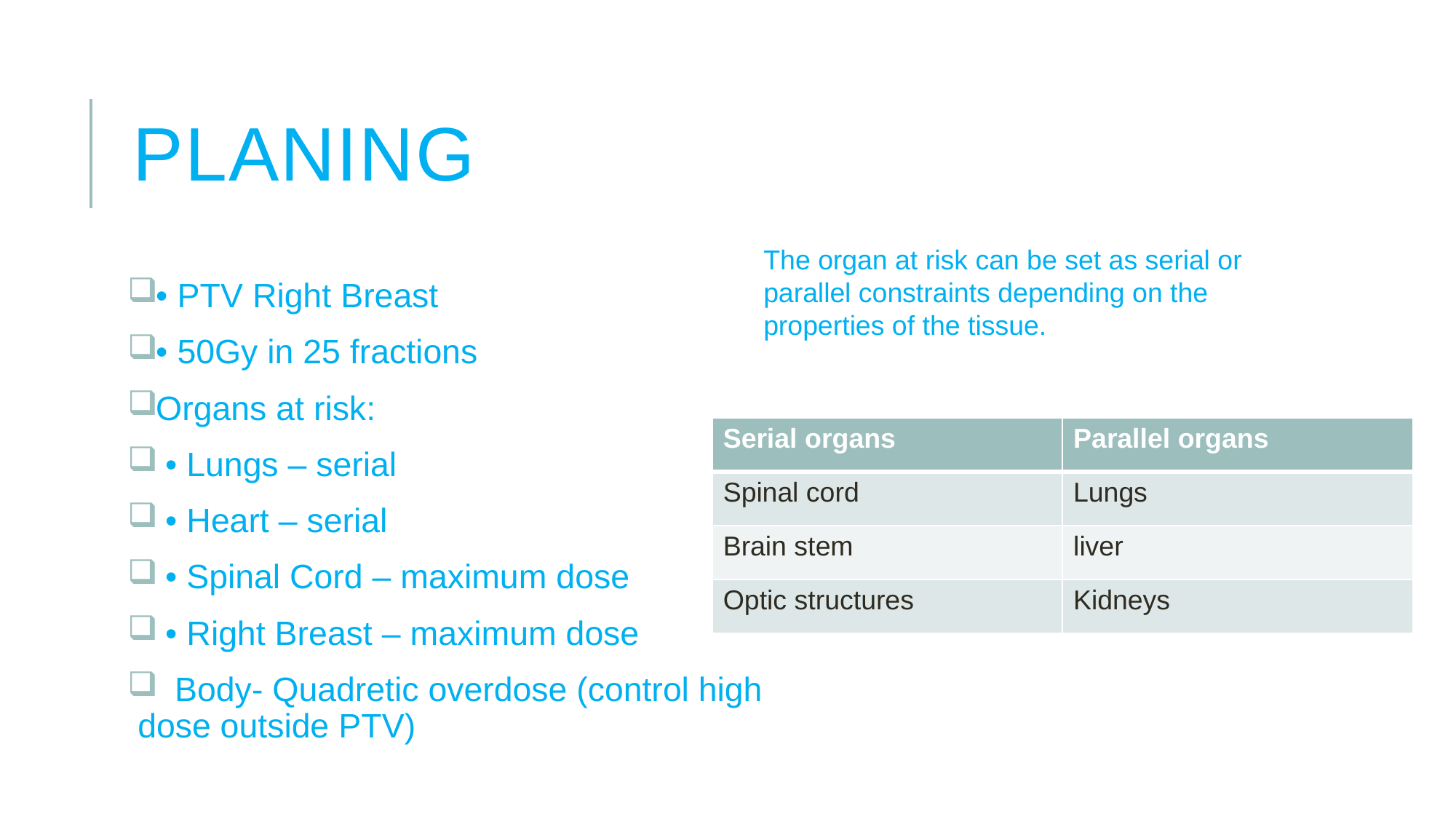

# planing
The organ at risk can be set as serial or parallel constraints depending on the properties of the tissue.
• PTV Right Breast
• 50Gy in 25 fractions
Organs at risk:
 • Lungs – serial
 • Heart – serial
 • Spinal Cord – maximum dose
 • Right Breast – maximum dose
  Body- Quadretic overdose (control high dose outside PTV)

| Serial organs | Parallel organs |
| --- | --- |
| Spinal cord | Lungs |
| Brain stem | liver |
| Optic structures | Kidneys |